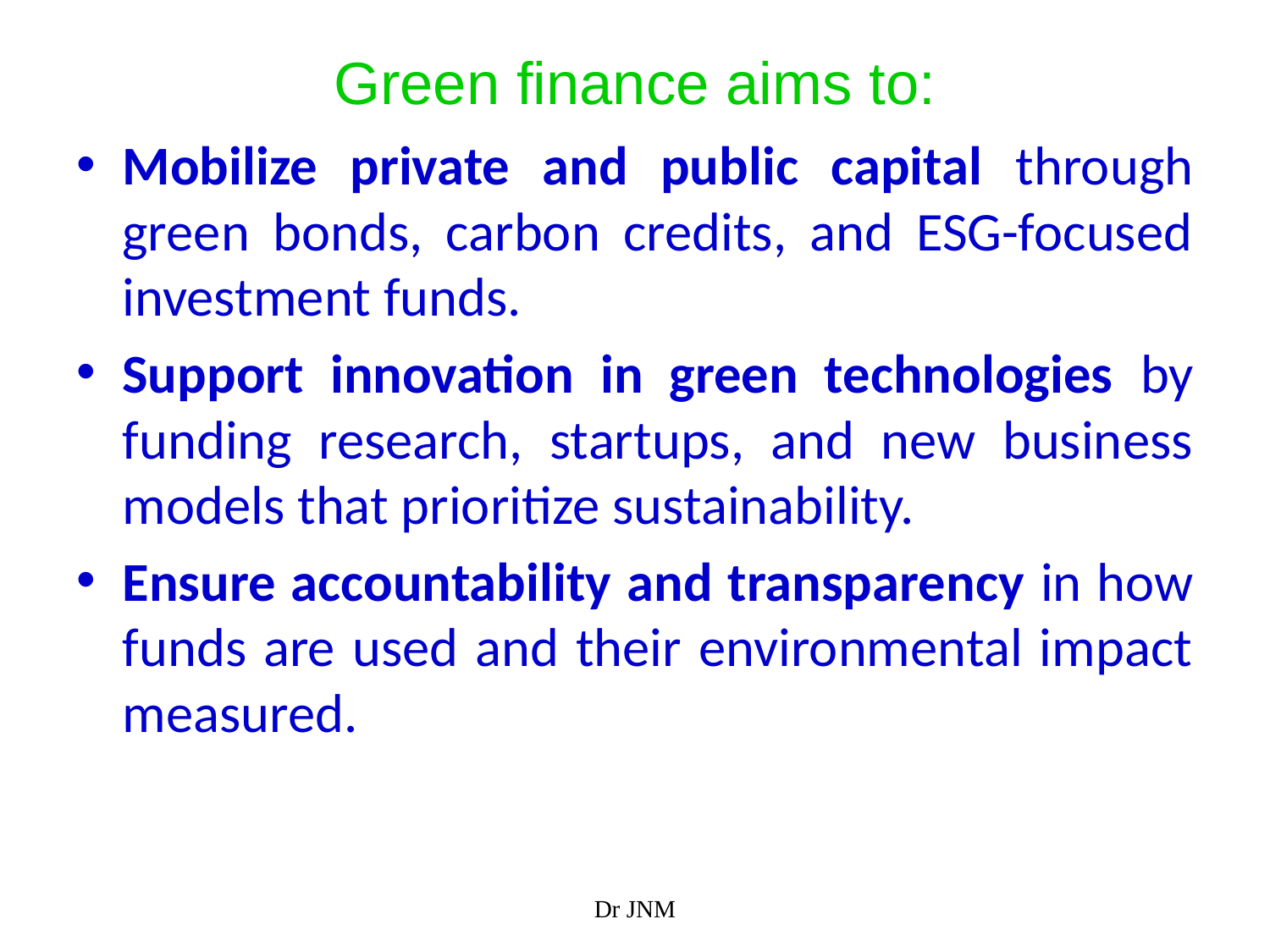

# Green finance aims to:
Mobilize private and public capital through green bonds, carbon credits, and ESG-focused investment funds.
Support innovation in green technologies by funding research, startups, and new business models that prioritize sustainability.
Ensure accountability and transparency in how funds are used and their environmental impact measured.

Dr JNM